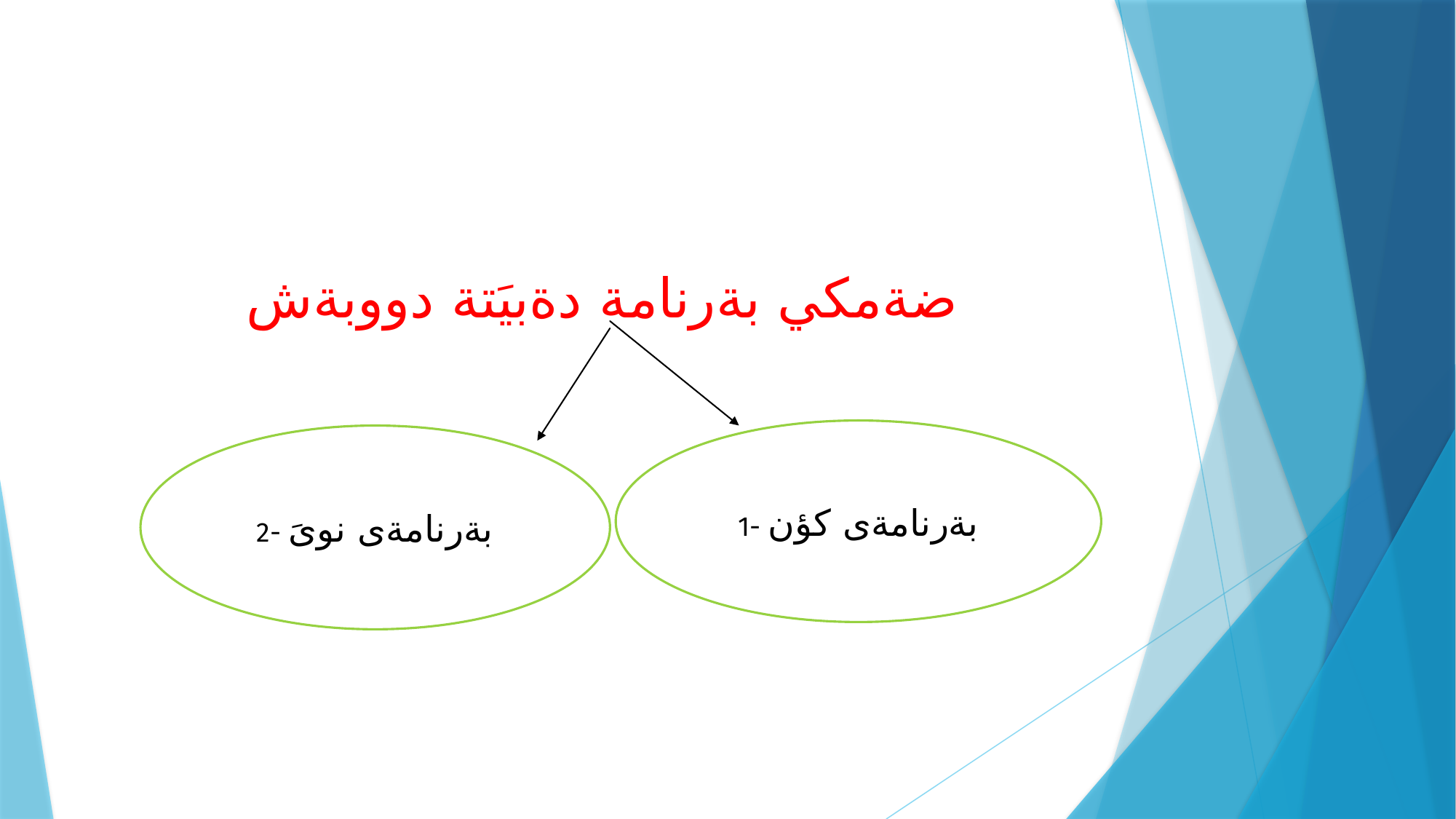

#
ضةمكي بةرنامة دةبيَتة دووبةش
1- بةرنامةى كؤن
2- بةرنامةى نوىَ